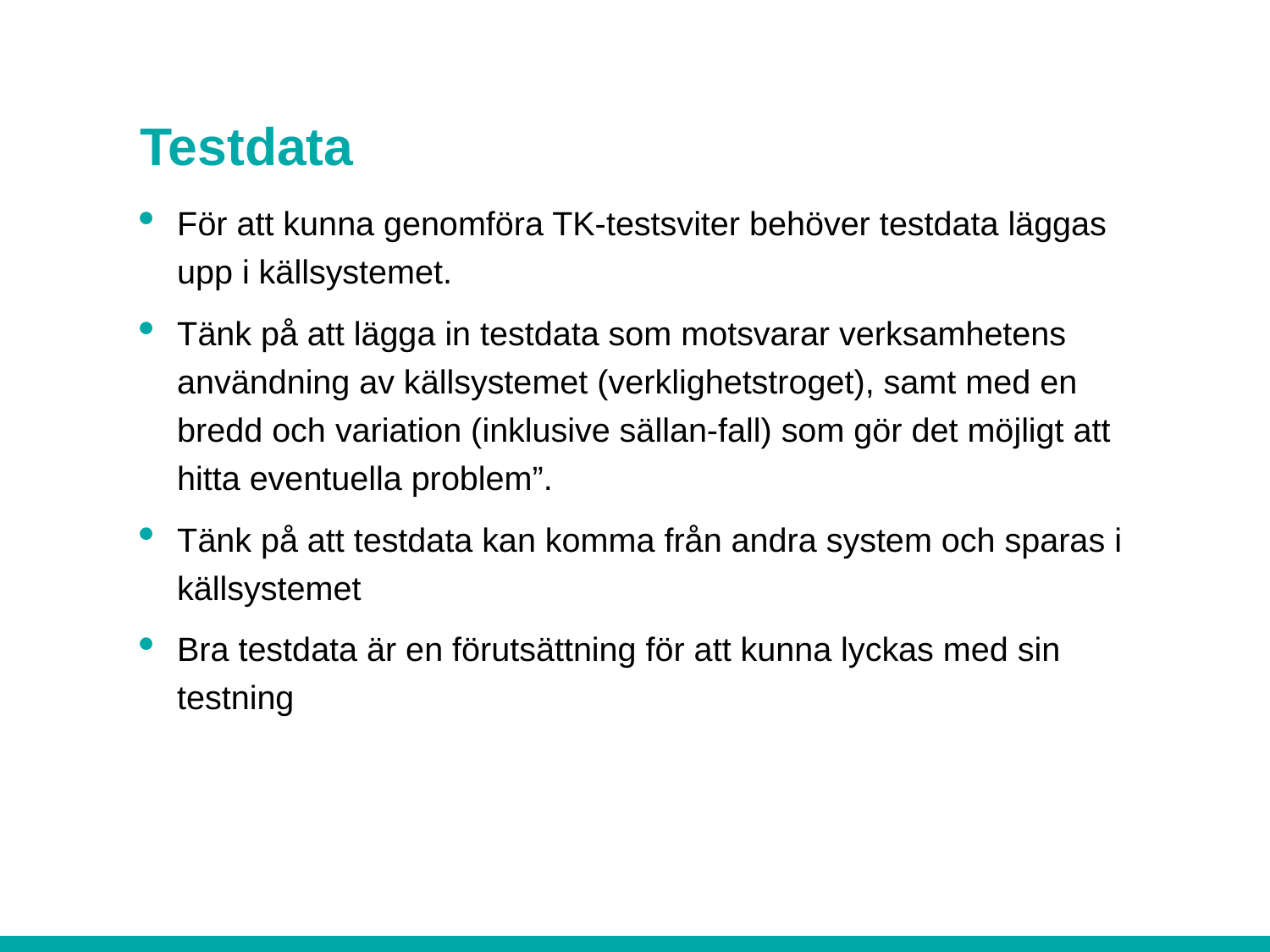

# Testdata
För att kunna genomföra TK-testsviter behöver testdata läggas upp i källsystemet.
Tänk på att lägga in testdata som motsvarar verksamhetens användning av källsystemet (verklighetstroget), samt med en bredd och variation (inklusive sällan-fall) som gör det möjligt att hitta eventuella problem”.
Tänk på att testdata kan komma från andra system och sparas i källsystemet
Bra testdata är en förutsättning för att kunna lyckas med sin testning